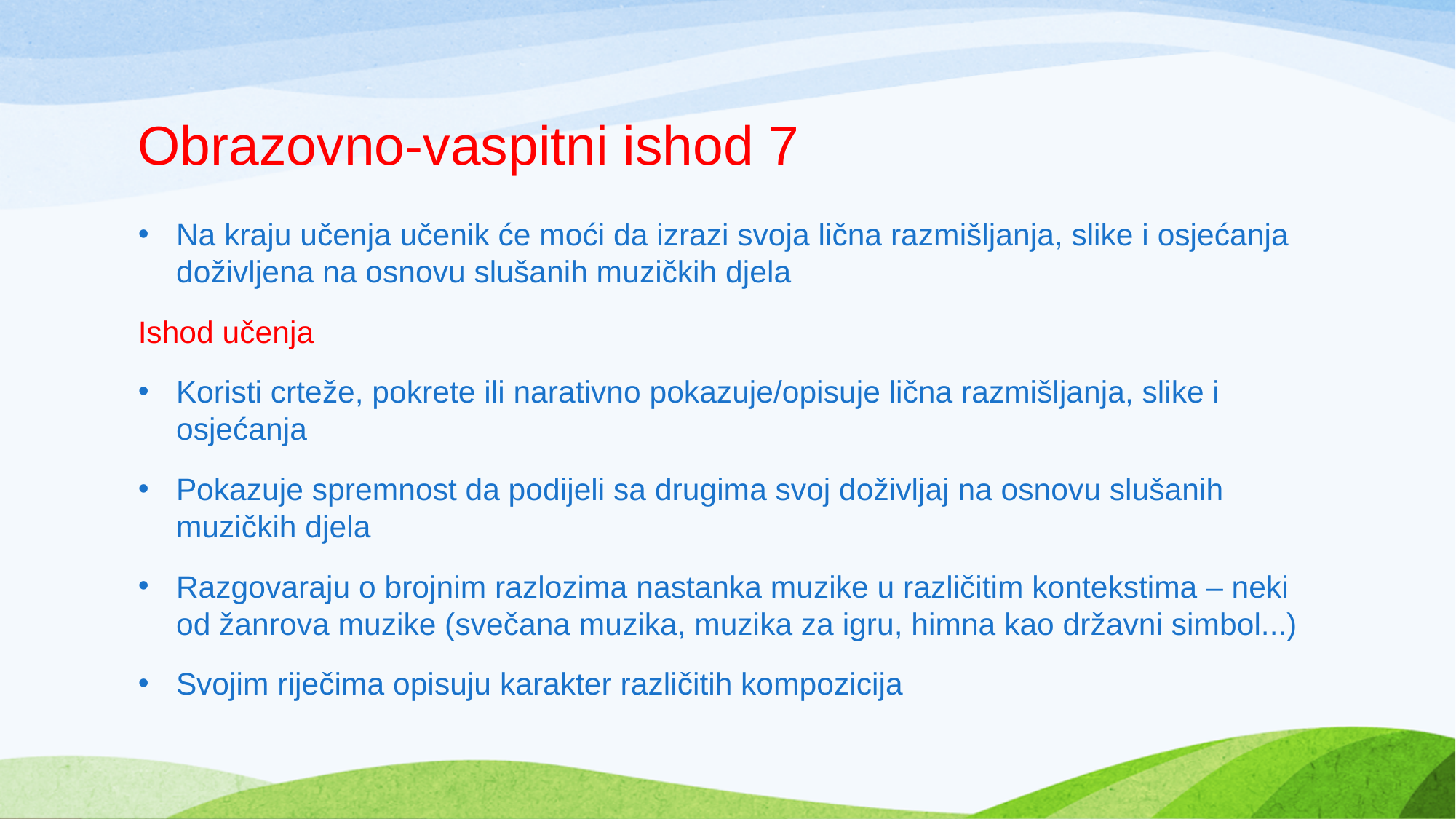

# Obrazovno-vaspitni ishod 7
Na kraju učenja učenik će moći da izrazi svoja lična razmišljanja, slike i osjećanja doživljena na osnovu slušanih muzičkih djela
Ishod učenja
Koristi crteže, pokrete ili narativno pokazuje/opisuje lična razmišljanja, slike i osjećanja
Pokazuje spremnost da podijeli sa drugima svoj doživljaj na osnovu slušanih muzičkih djela
Razgovaraju o brojnim razlozima nastanka muzike u različitim kontekstima – neki od žanrova muzike (svečana muzika, muzika za igru, himna kao državni simbol...)
Svojim riječima opisuju karakter različitih kompozicija